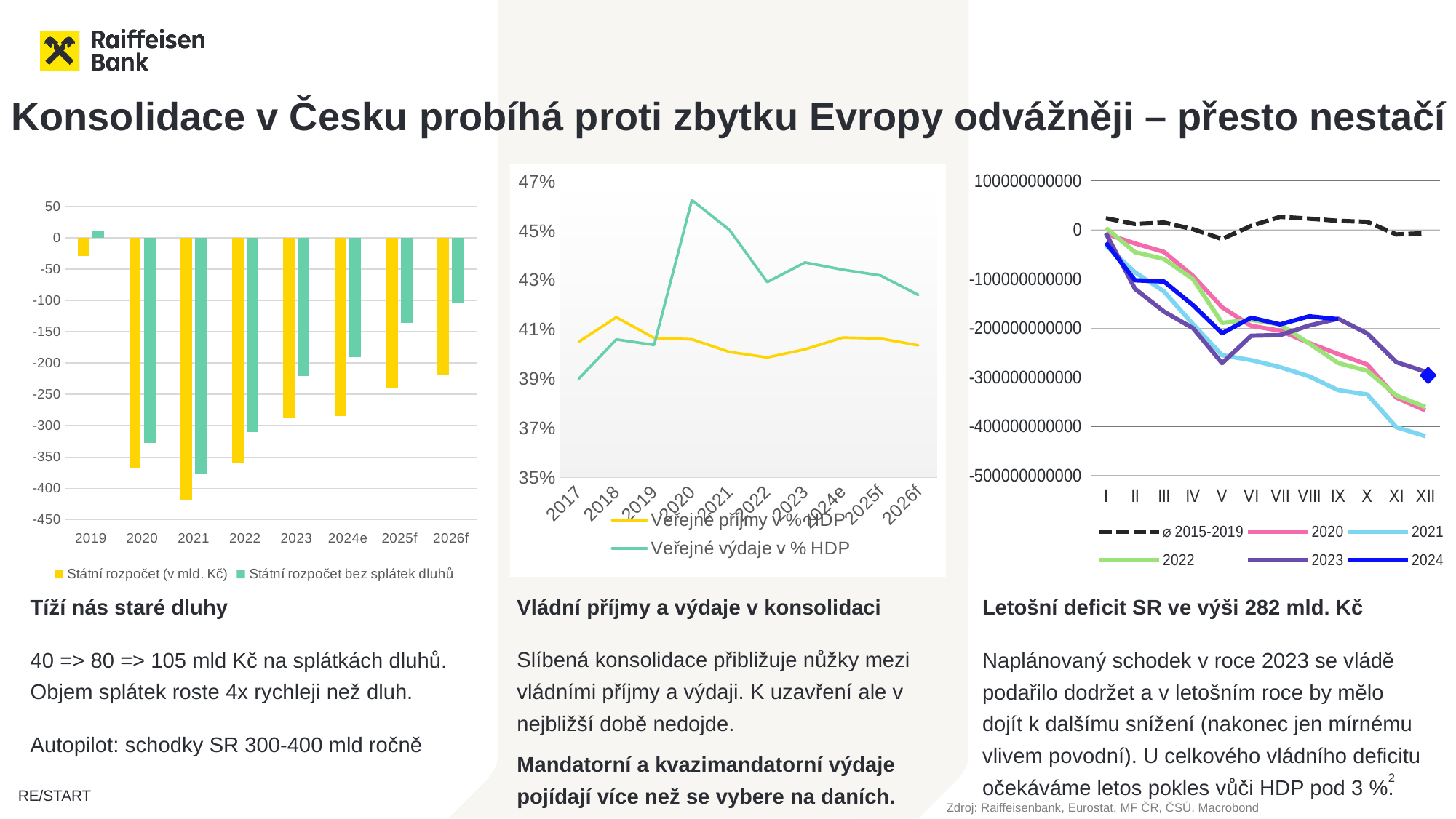

# Konsolidace v Česku probíhá proti zbytku Evropy odvážněji – přesto nestačí

### Chart

| Category |  |  |
|---|---|---|
| 2017 | 0.405 | 0.39 |
| 2018 | 0.415 | 0.406 |
| 2019 | 0.40658825998676484 | 0.4037508730454014 |
| 2020 | 0.4060461354373594 | 0.46253172870800807 |
| 2021 | 0.4009350394871075 | 0.45039891371811364 |
| 2022 | 0.398702274310796 | 0.4292595666985159 |
| 2023 | 0.40199213578109344 | 0.4372192791889593 |
| 2024e | 0.40675671718042755 | 0.434291018035718 |
| 2025f | 0.40639059911599346 | 0.43193854613644334 |
| 2026f | 0.4035997000401554 | 0.42406391018303646 |

### Chart

| Category | ⌀ 2015-2019 | 2020 | 2021 | 2022 | 2023 | 2024 |
|---|---|---|---|---|---|---|
| 44927 | 23755704800.0 | -7996975000.0 | -31457879000.0 | 3929426000.0 | -6793984000.0 | -25979677000.0 |
| 44958 | 11967618000.0 | -27415566000.0 | -86101687000.0 | -45258468000.0 | -119685305000.0 | -102482671000.0 |
| 44986 | 15041776400.0 | -44707716000.0 | -125197705000.0 | -59140376000.0 | -166185313000.0 | -104973733000.0 |
| 45017 | 1501763800.0 | -93751076000.0 | -191989026000.0 | -100100874000.0 | -200027633000.0 | -153126959000.0 |
| 45047 | -18488664400.0 | -157409586000.0 | -254967451000.0 | -189268018000.0 | -271382109000.0 | -210416781000.0 |
| 45078 | 8269904000.0 | -195247228000.0 | -265054685000.0 | -182956116000.0 | -215350888000.0 | -178612629000.0 |
| 45108 | 26642873800.0 | -205059334000.0 | -279395035000.0 | -192729944000.0 | -214108792000.0 | -192298020000.0 |
| 45139 | 23035983000.0 | -230256253000.0 | -298080968000.0 | -231131171000.0 | -194604645000.0 | -175779834000.0 |
| 45170 | 18537237800.0 | -252667387000.0 | -326271504000.0 | -270876503000.0 | -180677277000.0 | -181749692000.0 |
| 45200 | 16354056600.0 | -273952678000.0 | -334950582000.0 | -286742194000.0 | -210711745000.0 | None |
| 45231 | -9186949200.0 | -341487333000.0 | -401538187000.0 | -337126185000.0 | -269147051999.99997 | None |
| 45261 | -6550716800.0 | -367449975000.0 | -419687859000.0 | -360401869000.0 | -288515037000.0 | None |

### Chart

| Category |  | Státní rozpočet bez splátek dluhů |
|---|---|---|
| 2019 | -28.51539979166978 | 11.035600208330223 |
| 2020 | -367.4491488859003 | -327.3041488859003 |
| 2021 | -419.68746344218994 | -377.45361571598994 |
| 2022 | -360.40048457025 | -310.69500132672 |
| 2023 | -288.5157999999999 | -220.19779999999992 |
| 2024e | -285.0 | -190.0 |
| 2025f | -241.0 | -135.76999999999998 |
| 2026f | -218.55195000000003 | -103.76539150000004 |
Vládní příjmy a výdaje v konsolidaci
Slíbená konsolidace přibližuje nůžky mezi vládními příjmy a výdaji. K uzavření ale v nejbližší době nedojde.
Mandatorní a kvazimandatorní výdaje pojídají více než se vybere na daních.
Tíží nás staré dluhy
40 => 80 => 105 mld Kč na splátkách dluhů. Objem splátek roste 4x rychleji než dluh.
Autopilot: schodky SR 300-400 mld ročně
Letošní deficit SR ve výši 282 mld. Kč
Naplánovaný schodek v roce 2023 se vládě podařilo dodržet a v letošním roce by mělo dojít k dalšímu snížení (nakonec jen mírnému vlivem povodní). U celkového vládního deficitu očekáváme letos pokles vůči HDP pod 3 %.
RE/START
Zdroj: Raiffeisenbank, Eurostat, MF ČR, ČSÚ, Macrobond